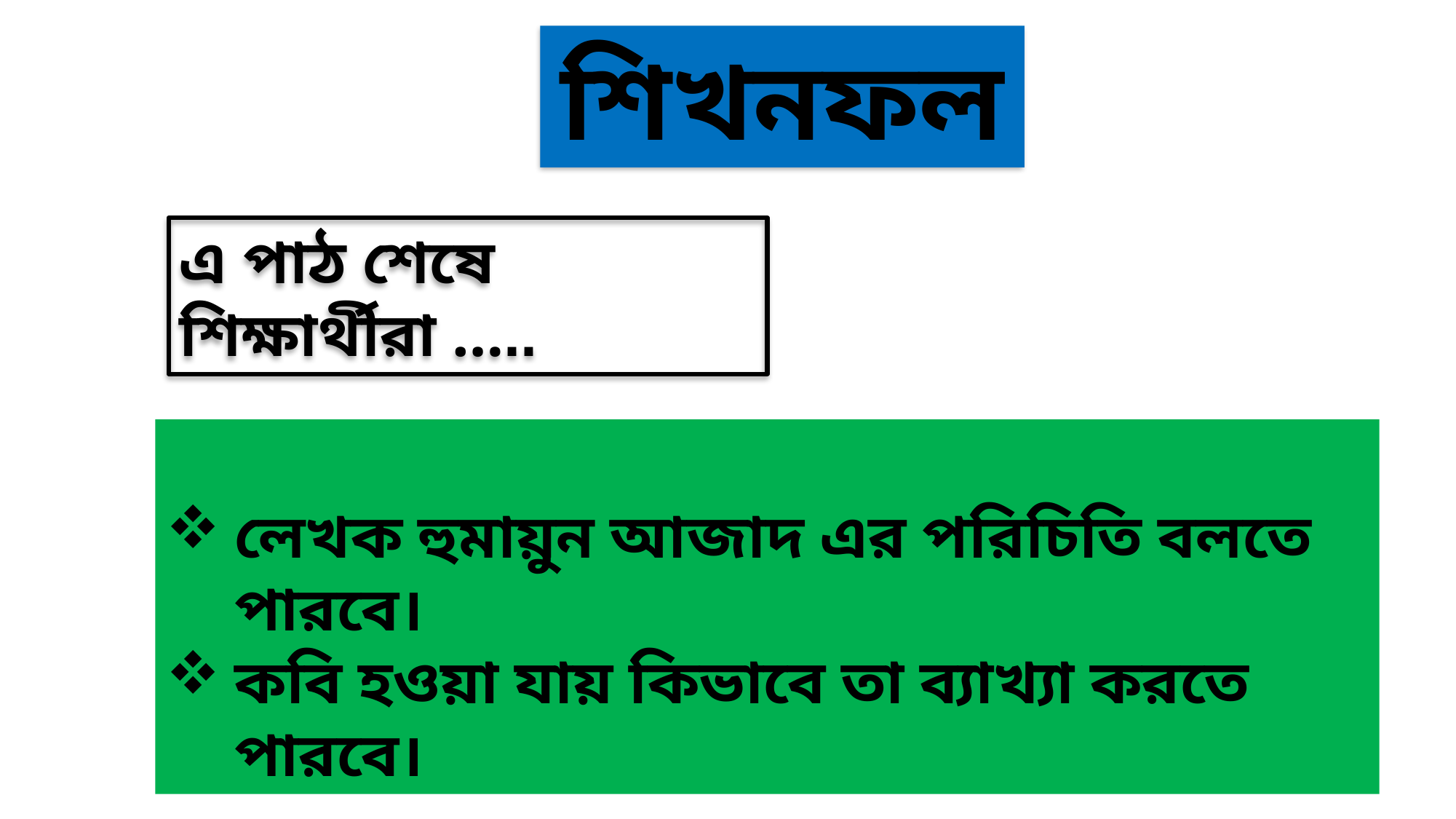

শিখনফল
এ পাঠ শেষে শিক্ষার্থীরা …..

লেখক হুমায়ুন আজাদ এর পরিচিতি বলতে পারবে।
কবি হওয়া যায় কিভাবে তা ব্যাখ্যা করতে পারবে।